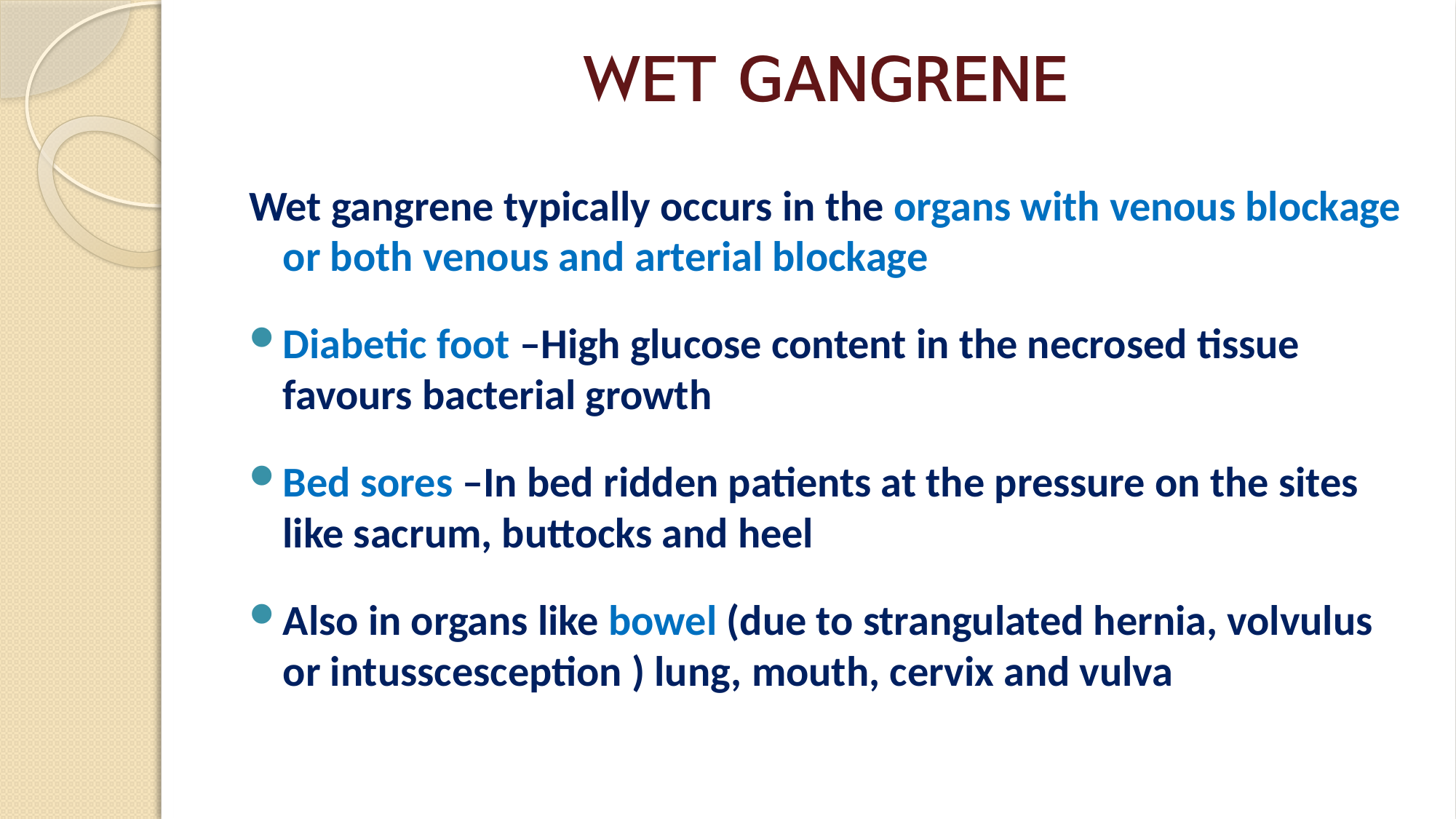

# WET GANGRENE
Wet gangrene typically occurs in the organs with venous blockage or both venous and arterial blockage
Diabetic foot –High glucose content in the necrosed tissue favours bacterial growth
Bed sores –In bed ridden patients at the pressure on the sites like sacrum, buttocks and heel
Also in organs like bowel (due to strangulated hernia, volvulus or intusscesception ) lung, mouth, cervix and vulva